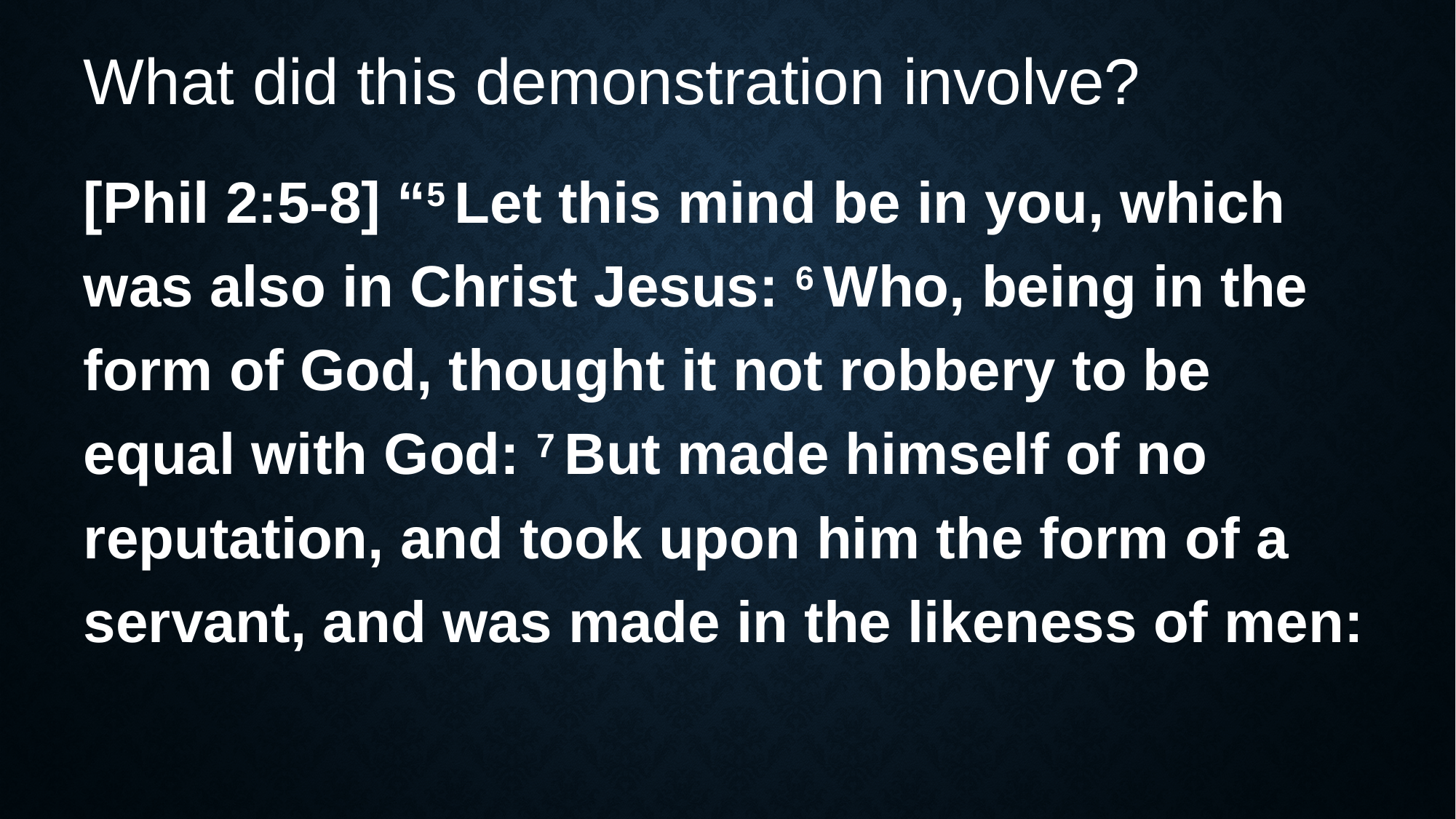

# What did this demonstration involve?
[Phil 2:5-8] “5 Let this mind be in you, which was also in Christ Jesus: 6 Who, being in the form of God, thought it not robbery to be equal with God: 7 But made himself of no reputation, and took upon him the form of a servant, and was made in the likeness of men: